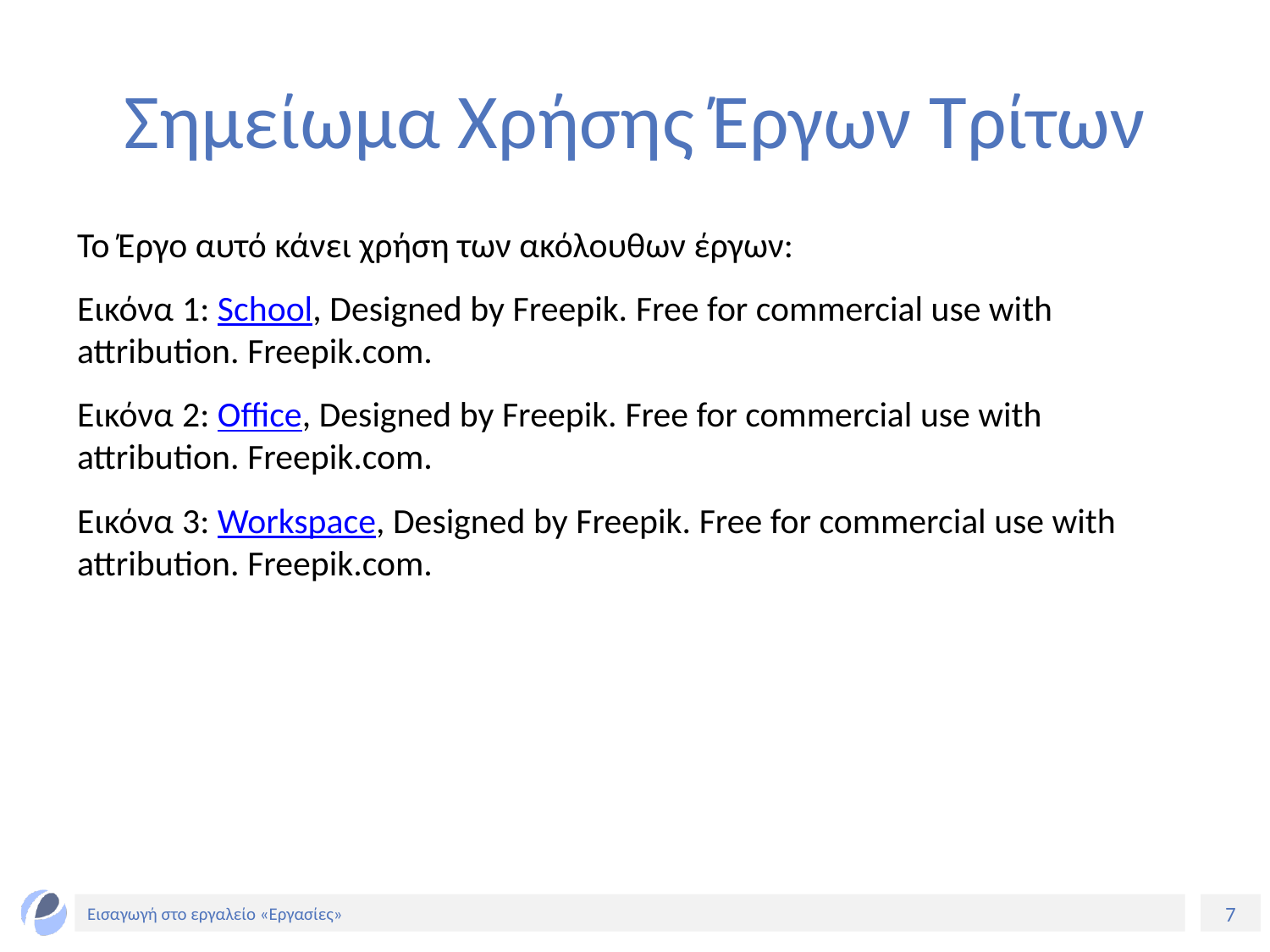

# Σημείωμα Χρήσης Έργων Τρίτων
Το Έργο αυτό κάνει χρήση των ακόλουθων έργων:
Εικόνα 1: School, Designed by Freepik. Free for commercial use with attribution. Freepik.com.
Εικόνα 2: Office, Designed by Freepik. Free for commercial use with attribution. Freepik.com.
Εικόνα 3: Workspace, Designed by Freepik. Free for commercial use with attribution. Freepik.com.